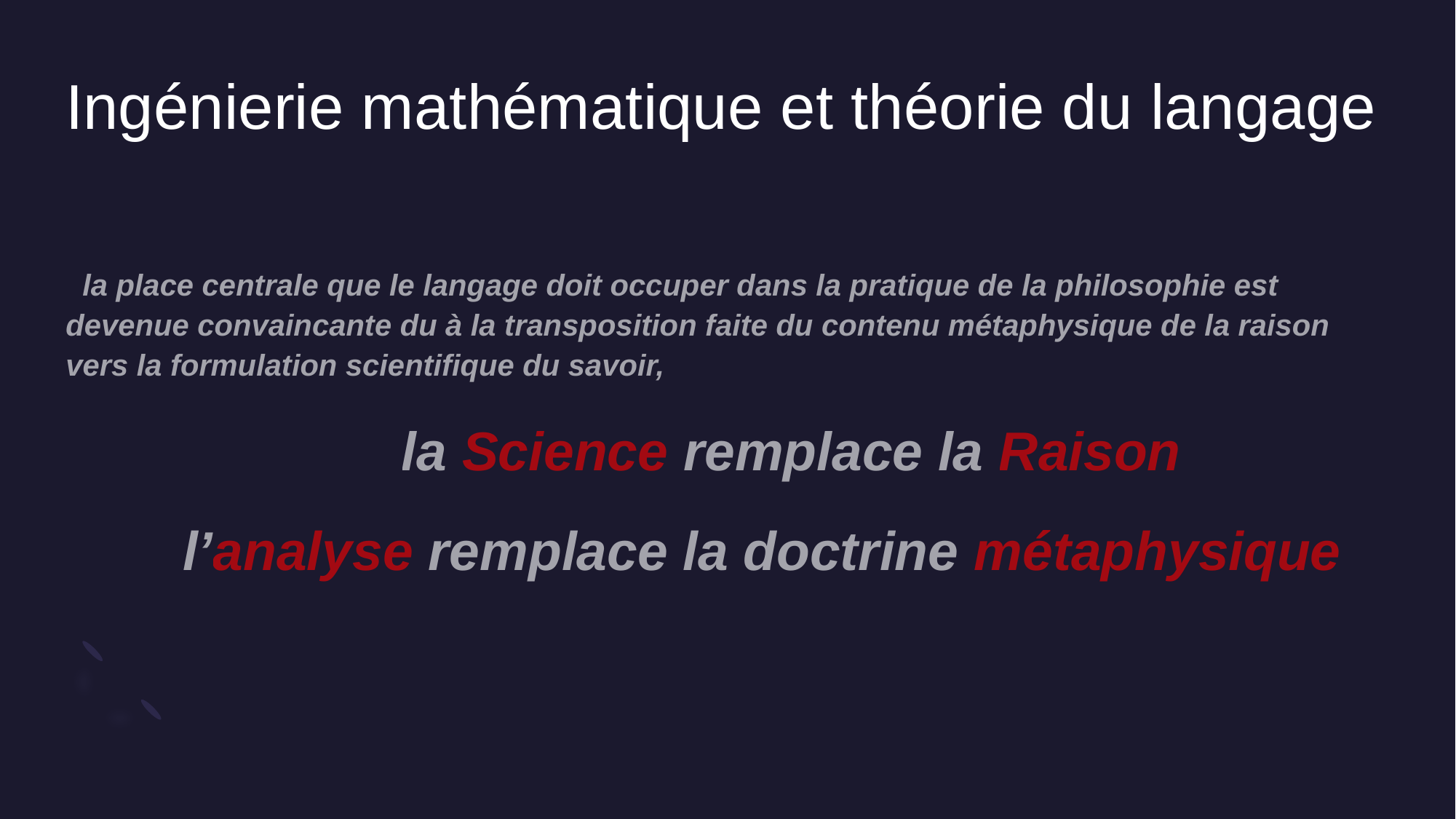

# Ingénierie mathématique et théorie du langage

  la place centrale que le langage doit occuper dans la pratique de la philosophie est devenue convaincante du à la transposition faite du contenu métaphysique de la raison vers la formulation scientifique du savoir,
                 la Science remplace la Raison
          l’analyse remplace la doctrine métaphysique